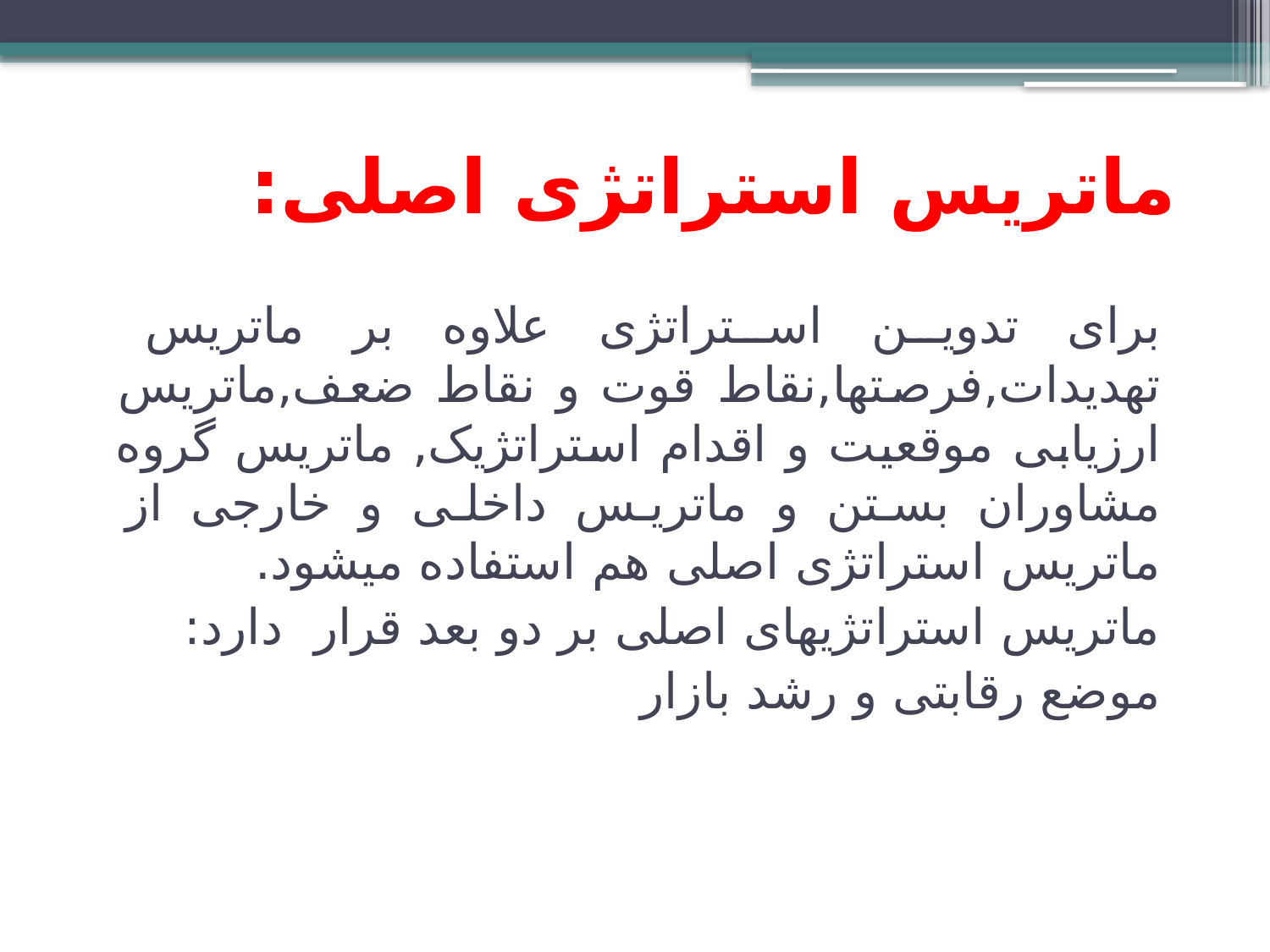

# ماتریس استراتژی اصلی:
برای تدوین استراتژی علاوه بر ماتریس تهدیدات,فرصتها,نقاط قوت و نقاط ضعف,ماتریس ارزیابی موقعیت و اقدام استراتژیک, ماتریس گروه مشاوران بستن و ماتریس داخلی و خارجی از ماتریس استراتژی اصلی هم استفاده میشود.
ماتریس استراتژیهای اصلی بر دو بعد قرار  دارد:
موضع رقابتی و رشد بازار